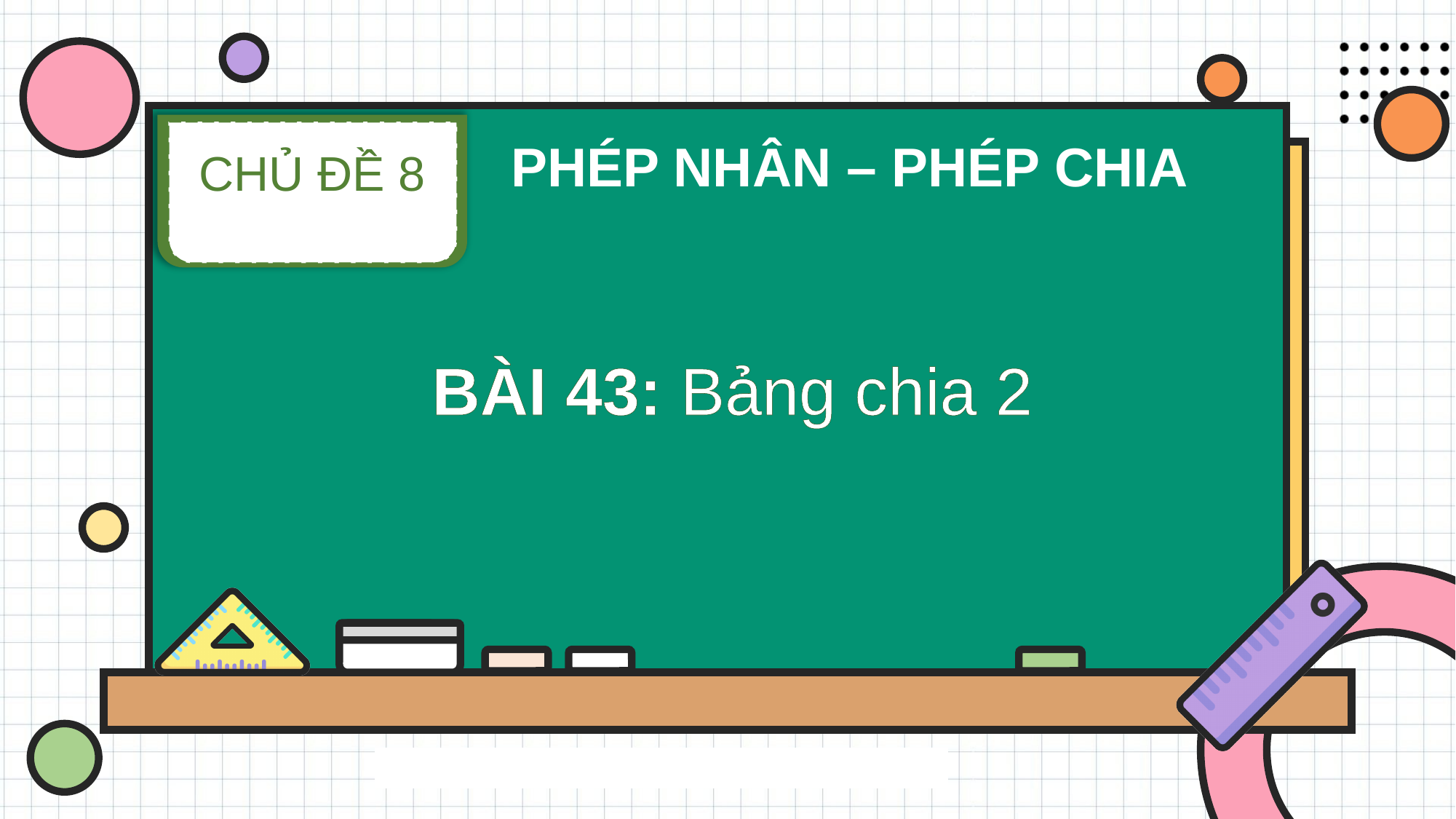

CHỦ ĐỀ 8
PHÉP NHÂN – PHÉP CHIA
BÀI 43: Bảng chia 2